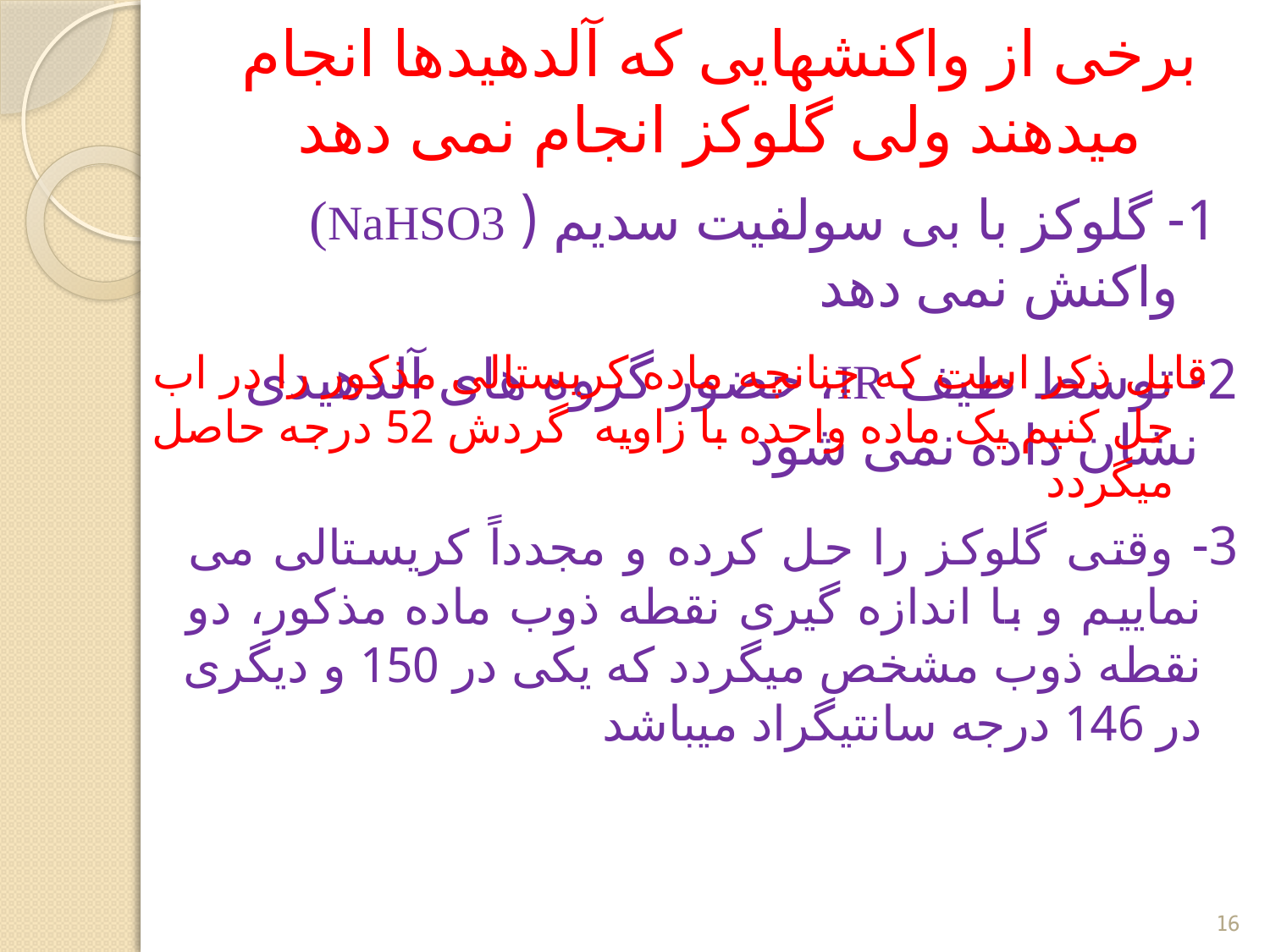

# برخی از واکنشهایی که آلدهیدها انجام میدهند ولی گلوکز انجام نمی دهد
1- گلوکز با بی سولفیت سدیم ( NaHSO3) واکنش نمی دهد
قابل ذکر است که چنانچه ماده کریستالی مذکور را در اب حل کنیم یک ماده واحده با زاویه  گردش 52 درجه حاصل میگردد
2- توسط طیف IR، حضور گروه های آلدهیدی نشان داده نمی شود
3- وقتی گلوکز را حل کرده و مجدداً کریستالی می نماییم و با اندازه گیری نقطه ذوب ماده مذکور، دو نقطه ذوب مشخص میگردد که یکی در 150 و دیگری در 146 درجه سانتیگراد میباشد
16